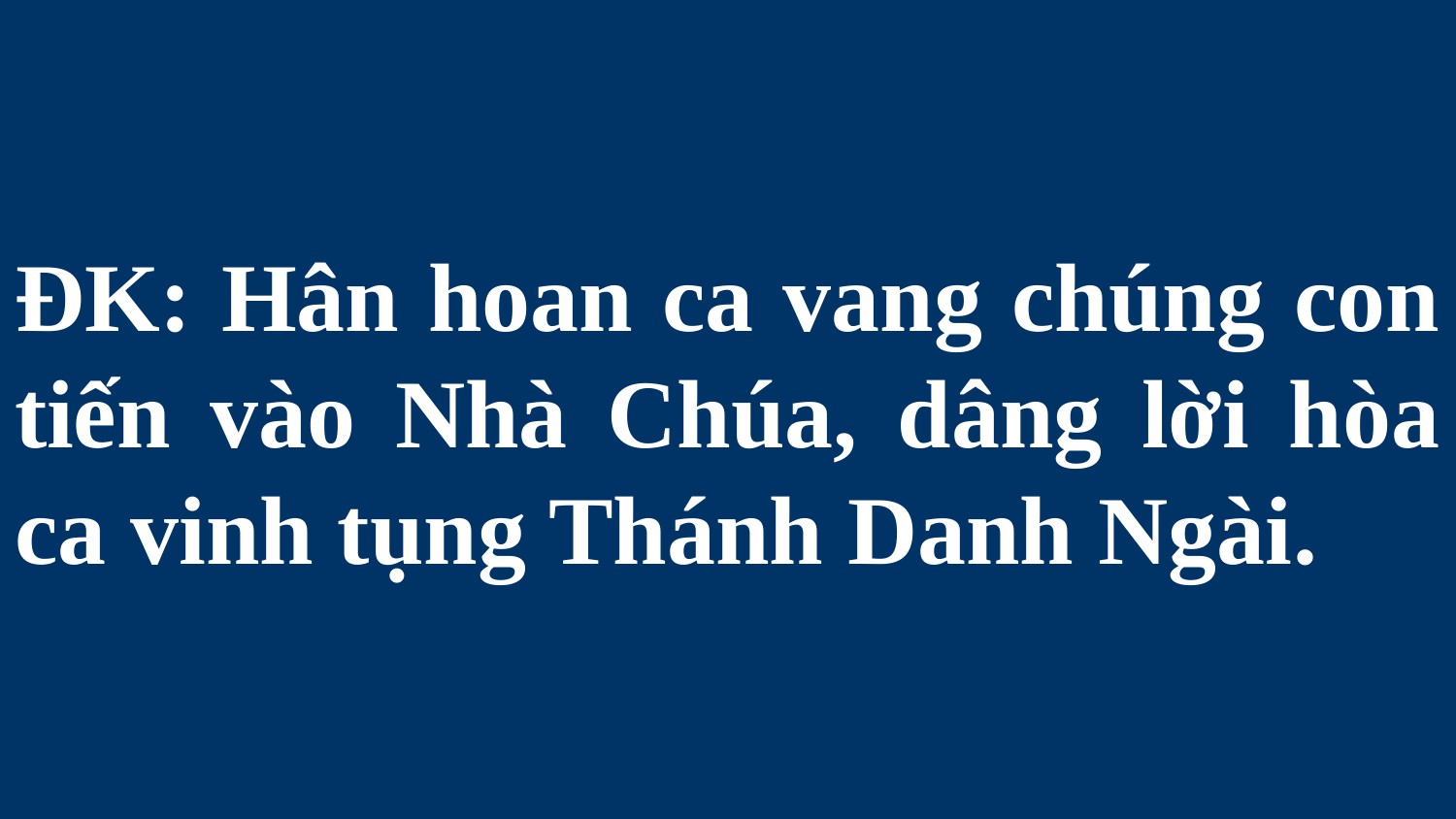

# ĐK: Hân hoan ca vang chúng con tiến vào Nhà Chúa, dâng lời hòa ca vinh tụng Thánh Danh Ngài.